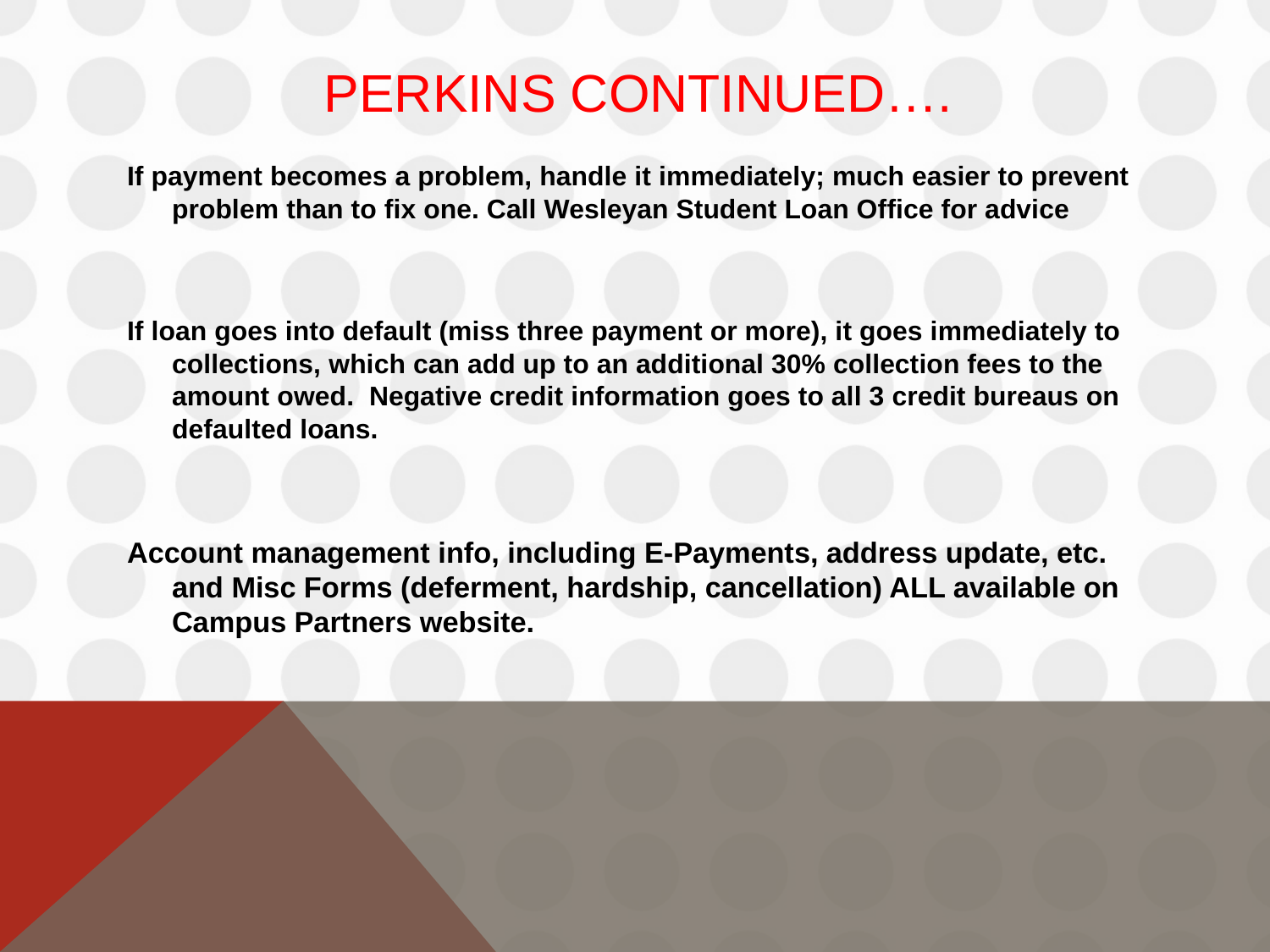

# Perkins continued….
If payment becomes a problem, handle it immediately; much easier to prevent problem than to fix one. Call Wesleyan Student Loan Office for advice

If loan goes into default (miss three payment or more), it goes immediately to collections, which can add up to an additional 30% collection fees to the amount owed.  Negative credit information goes to all 3 credit bureaus on defaulted loans.

Account management info, including E-Payments, address update, etc. and Misc Forms (deferment, hardship, cancellation) ALL available on Campus Partners website.